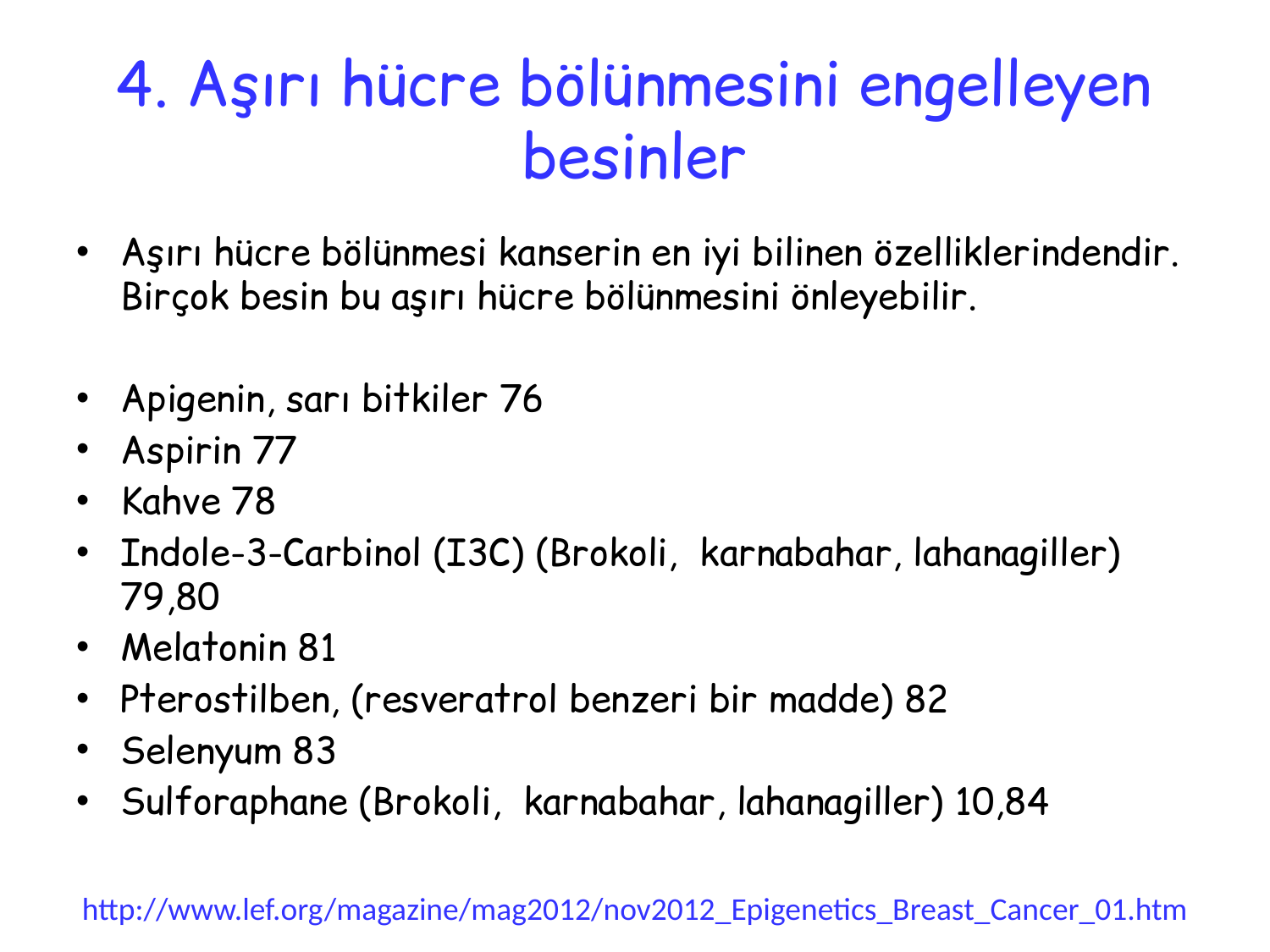

# 4. Aşırı hücre bölünmesini engelleyen besinler
Aşırı hücre bölünmesi kanserin en iyi bilinen özelliklerindendir. Birçok besin bu aşırı hücre bölünmesini önleyebilir.

Apigenin, sarı bitkiler 76
Aspirin 77
Kahve 78
Indole-3-Carbinol (I3C) (Brokoli,  karnabahar, lahanagiller) 79,80
Melatonin 81
Pterostilben, (resveratrol benzeri bir madde) 82
Selenyum 83
Sulforaphane (Brokoli,  karnabahar, lahanagiller) 10,84

http://www.lef.org/magazine/mag2012/nov2012_Epigenetics_Breast_Cancer_01.htm